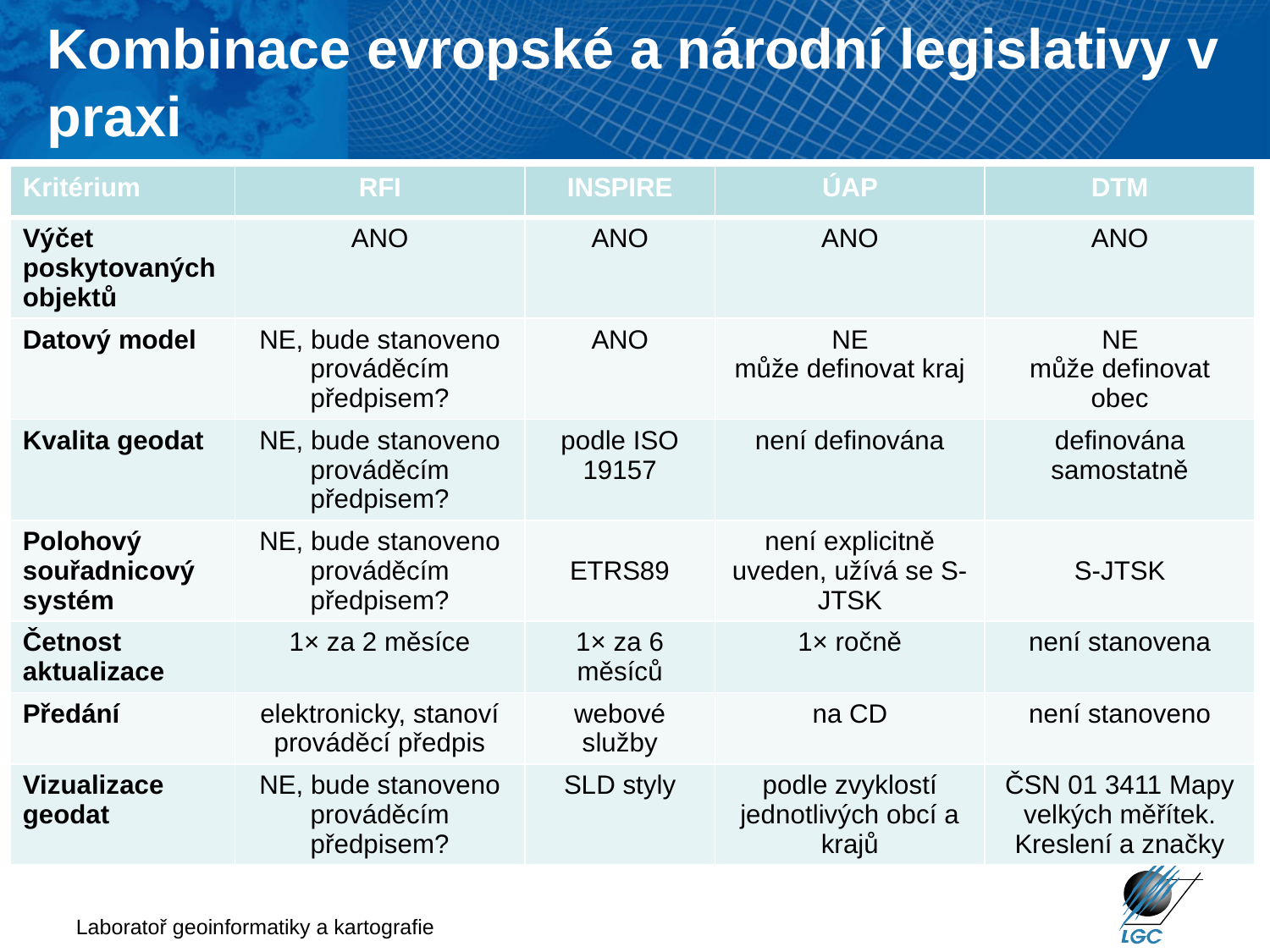

Kombinace evropské a národní legislativy v praxi
| Kritérium | RFI | INSPIRE | ÚAP | DTM |
| --- | --- | --- | --- | --- |
| Výčet poskytovaných objektů | ANO | ANO | ANO | ANO |
| Datový model | NE, bude stanoveno prováděcím předpisem? | ANO | NE může definovat kraj | NE může definovat obec |
| Kvalita geodat | NE, bude stanoveno prováděcím předpisem? | podle ISO 19157 | není definována | definována samostatně |
| Polohový souřadnicový systém | NE, bude stanoveno prováděcím předpisem? | ETRS89 | není explicitně uveden, užívá se S-JTSK | S-JTSK |
| Četnost aktualizace | 1× za 2 měsíce | 1× za 6 měsíců | 1× ročně | není stanovena |
| Předání | elektronicky, stanoví prováděcí předpis | webové služby | na CD | není stanoveno |
| Vizualizace geodat | NE, bude stanoveno prováděcím předpisem? | SLD styly | podle zvyklostí jednotlivých obcí a krajů | ČSN 01 3411 Mapy velkých měřítek. Kreslení a značky |